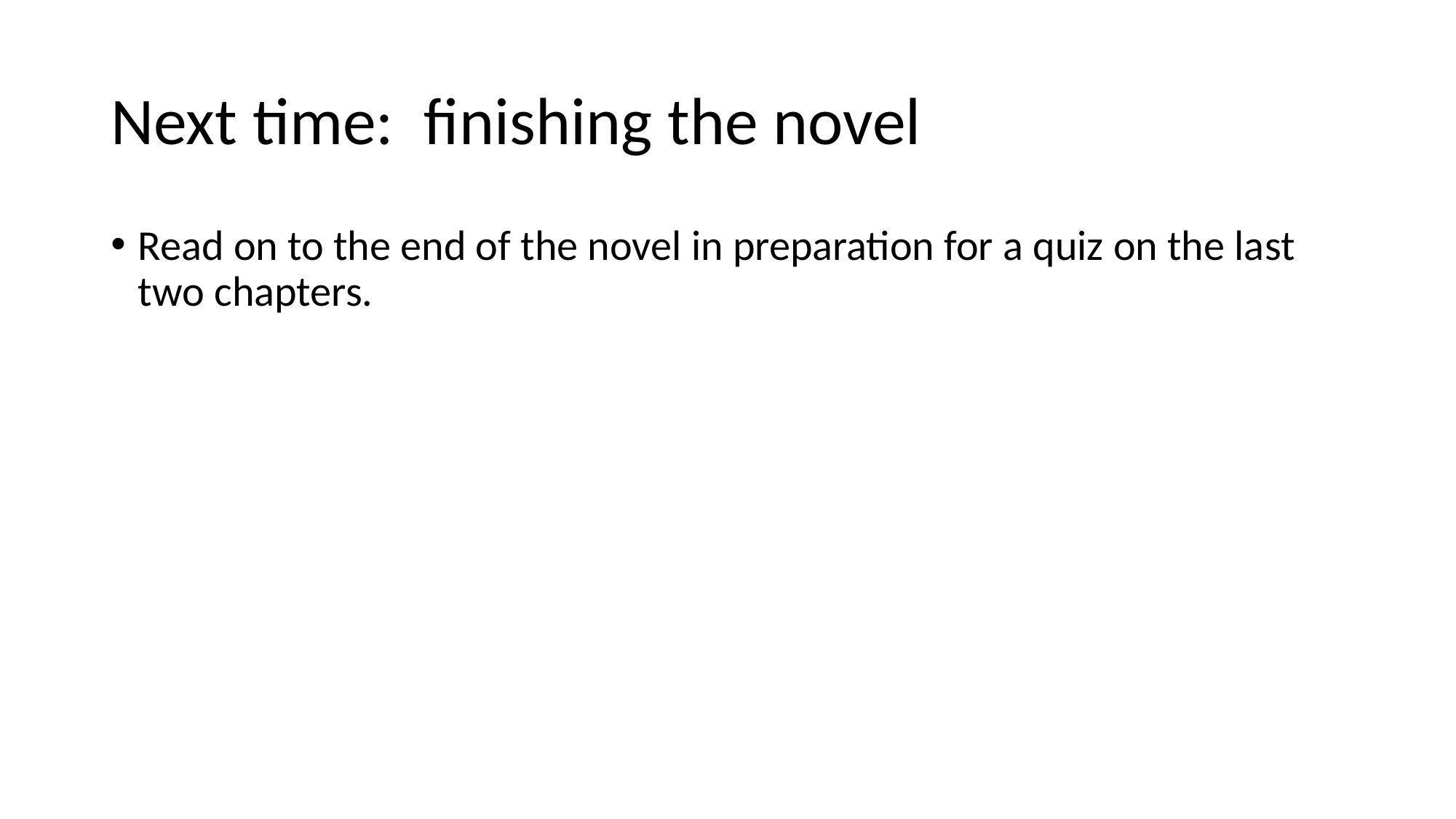

# Next time:  finishing the novel
Read on to the end of the novel in preparation for a quiz on the last two chapters.